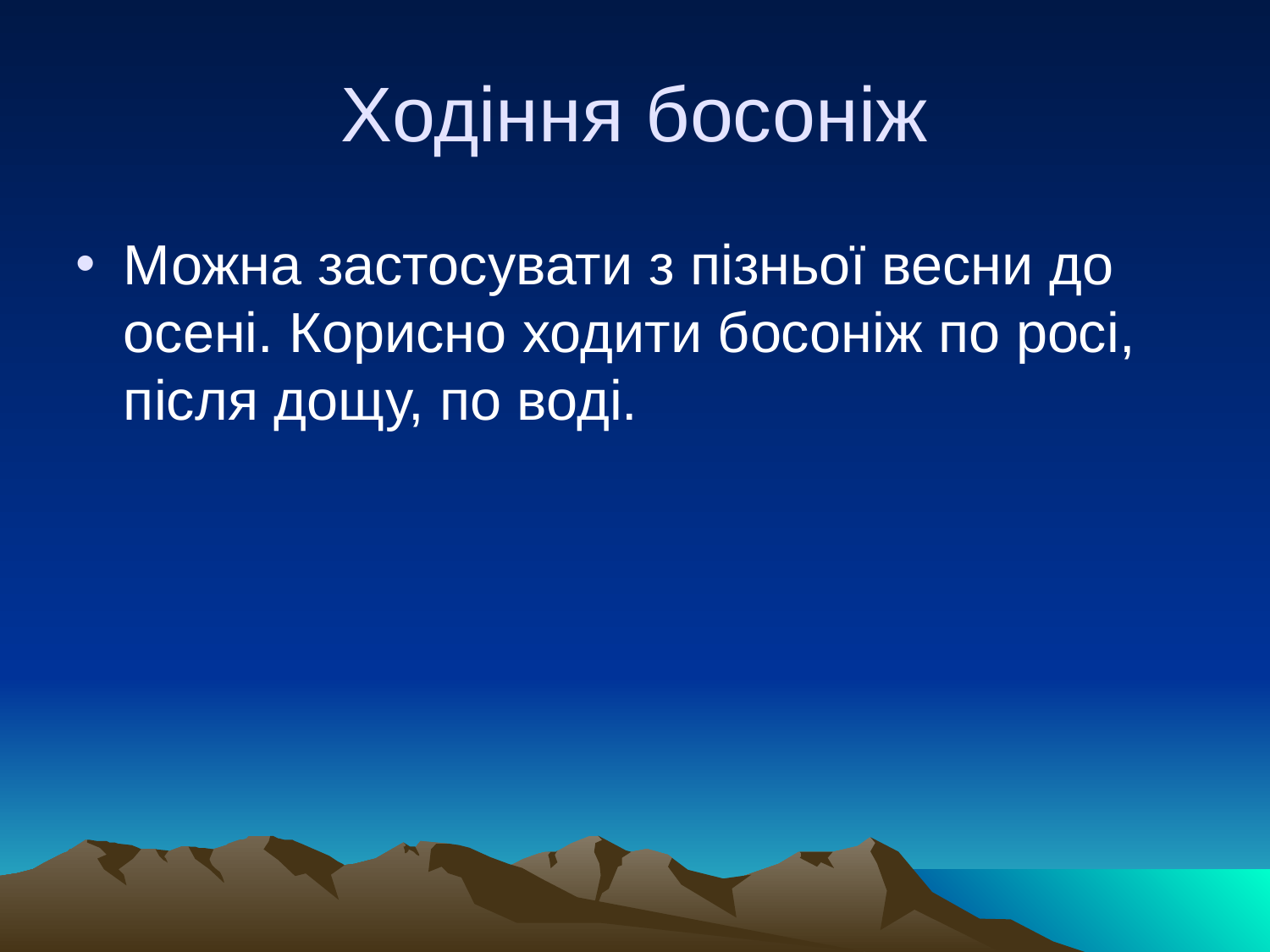

Ходіння босоніж
Можна застосувати з пізньої весни до осені. Корисно ходити босоніж по росі, після дощу, по воді.